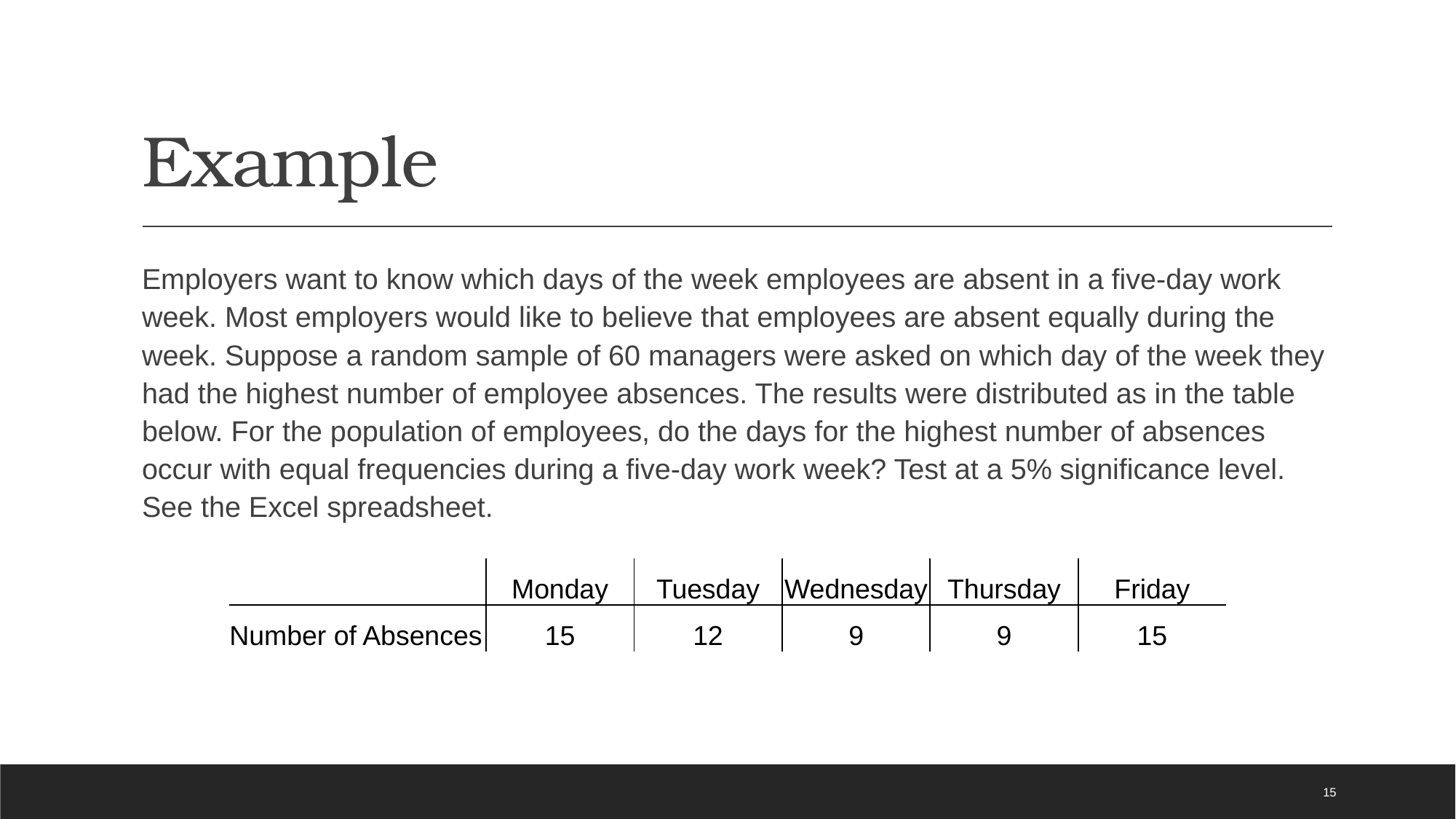

# Example
Employers want to know which days of the week employees are absent in a five-day work week. Most employers would like to believe that employees are absent equally during the week. Suppose a random sample of 60 managers were asked on which day of the week they had the highest number of employee absences. The results were distributed as in the table below. For the population of employees, do the days for the highest number of absences occur with equal frequencies during a five-day work week? Test at a 5% significance level. See the Excel spreadsheet.
|  | Monday | Tuesday | Wednesday | Thursday | Friday |
| --- | --- | --- | --- | --- | --- |
| Number of Absences | 15 | 12 | 9 | 9 | 15 |
15